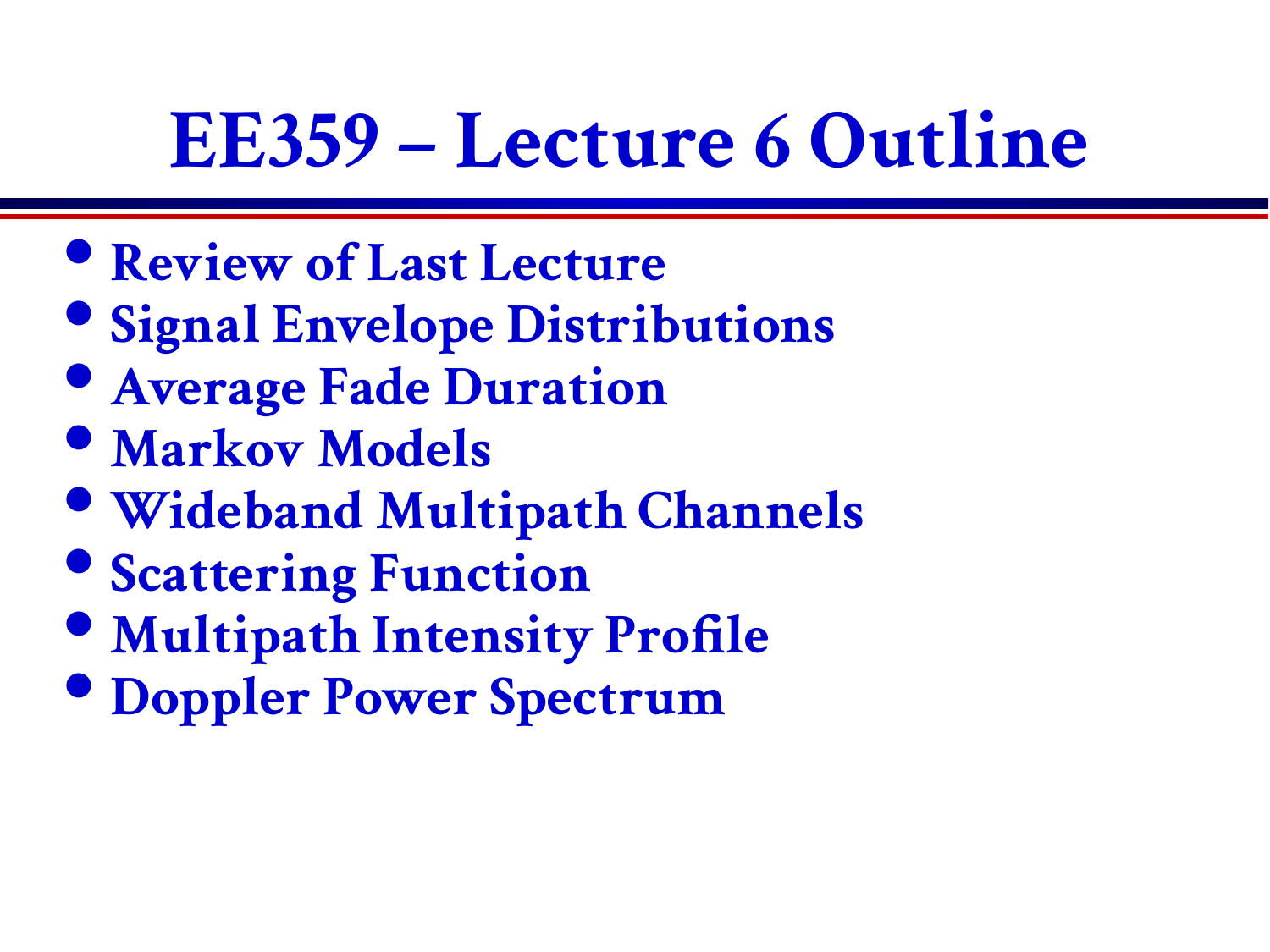

# EE359 – Lecture 6 Outline
Review of Last Lecture
Signal Envelope Distributions
Average Fade Duration
Markov Models
Wideband Multipath Channels
Scattering Function
Multipath Intensity Profile
Doppler Power Spectrum